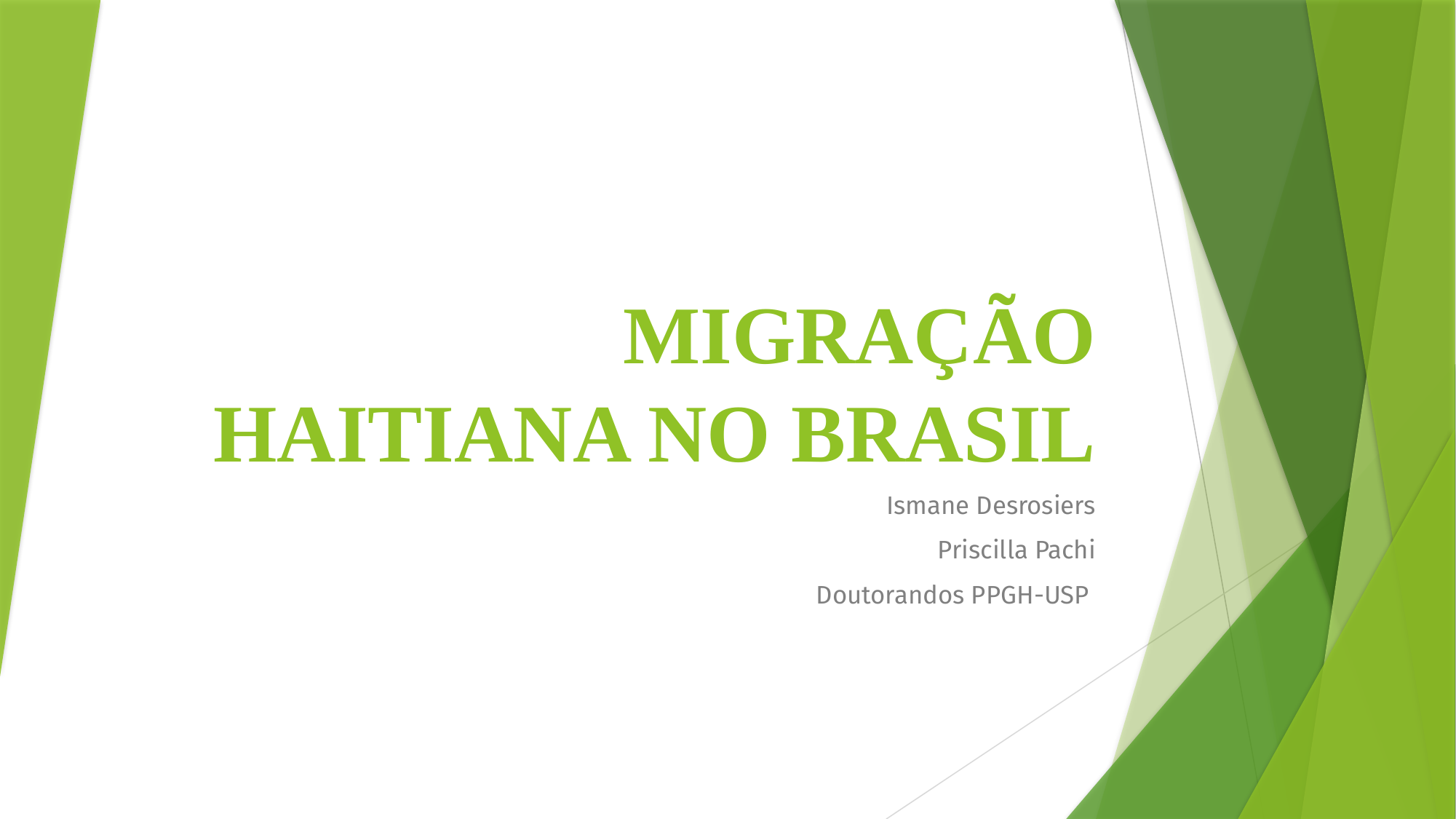

# MIGRAÇÃO HAITIANA NO BRASIL
Ismane Desrosiers
Priscilla Pachi
Doutorandos PPGH-USP